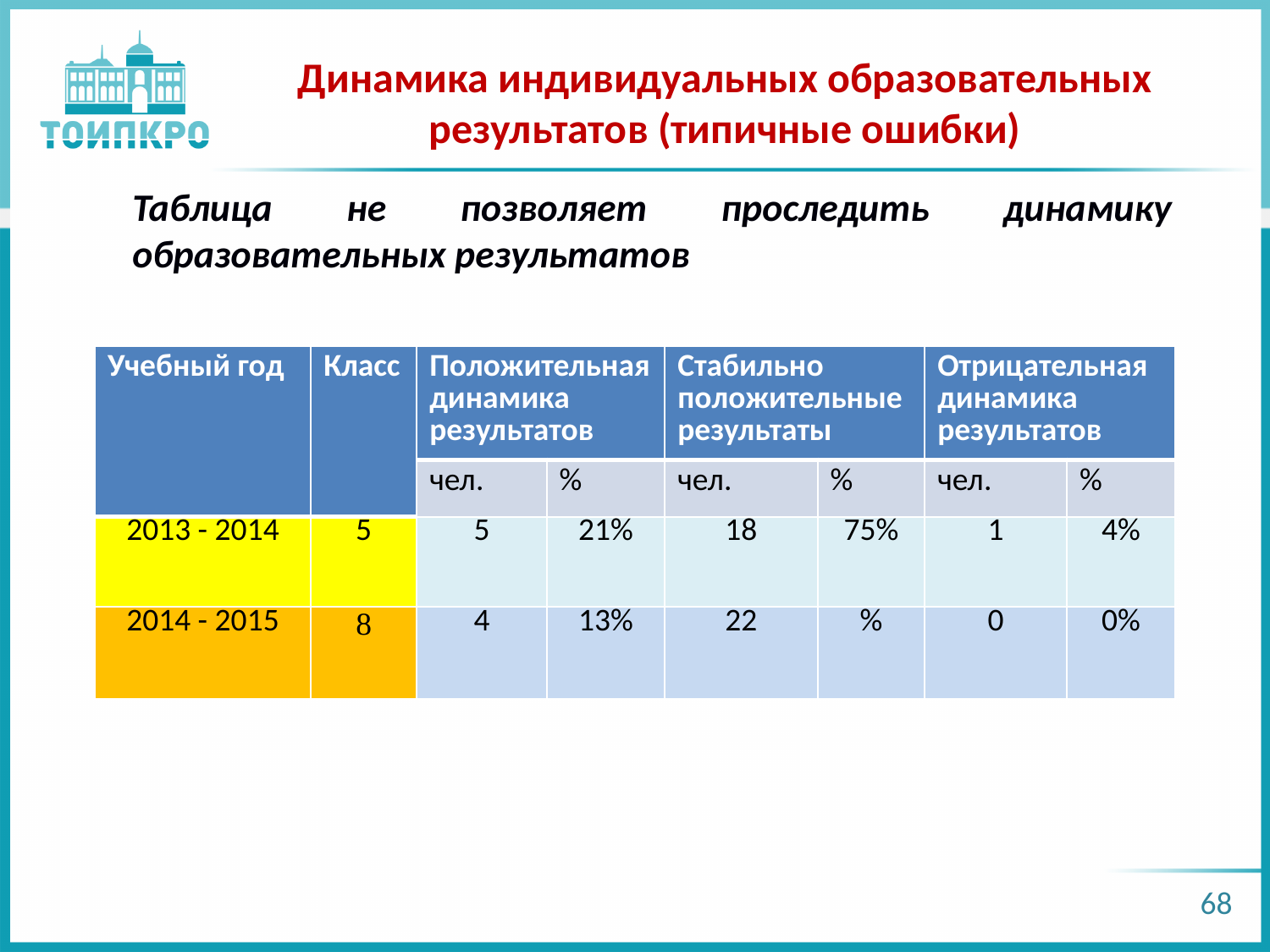

Динамика индивидуальных образовательных результатов (типичные ошибки)

Таблица не позволяет проследить динамику образовательных результатов
| Учебный год | Класс | Положительная динамика результатов |  | Стабильно положительные результаты |  | Отрицательная динамика результатов |  |
| --- | --- | --- | --- | --- | --- | --- | --- |
|  |  | чел. | % | чел. | % | чел. | % |
| 2013 - 2014 | 5 | 5 | 21% | 18 | 75% | 1 | 4% |
| 2014 - 2015 | 8 | 4 | 13% | 22 | % | 0 | 0% |
68